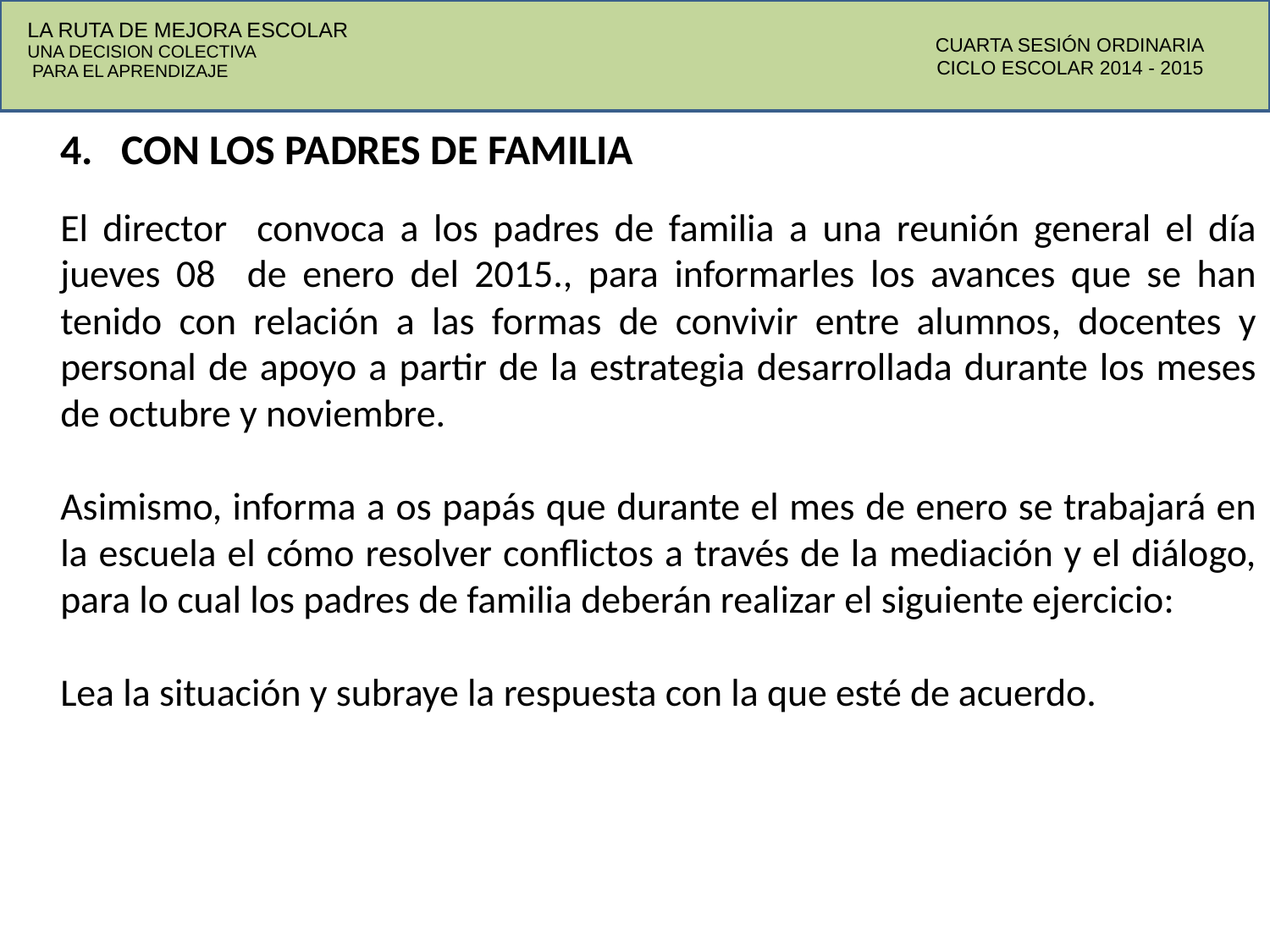

LA RUTA DE MEJORA ESCOLAR
UNA DECISION COLECTIVA
 PARA EL APRENDIZAJE

CUARTA SESIÓN ORDINARIA
CICLO ESCOLAR 2014 - 2015
4.   CON LOS PADRES DE FAMILIA
El director  convoca a los padres de familia a una reunión general el día jueves 08  de enero del 2015., para informarles los avances que se han tenido con relación a las formas de convivir entre alumnos, docentes y personal de apoyo a partir de la estrategia desarrollada durante los meses de octubre y noviembre.

Asimismo, informa a os papás que durante el mes de enero se trabajará en la escuela el cómo resolver conflictos a través de la mediación y el diálogo, para lo cual los padres de familia deberán realizar el siguiente ejercicio:

Lea la situación y subraye la respuesta con la que esté de acuerdo.